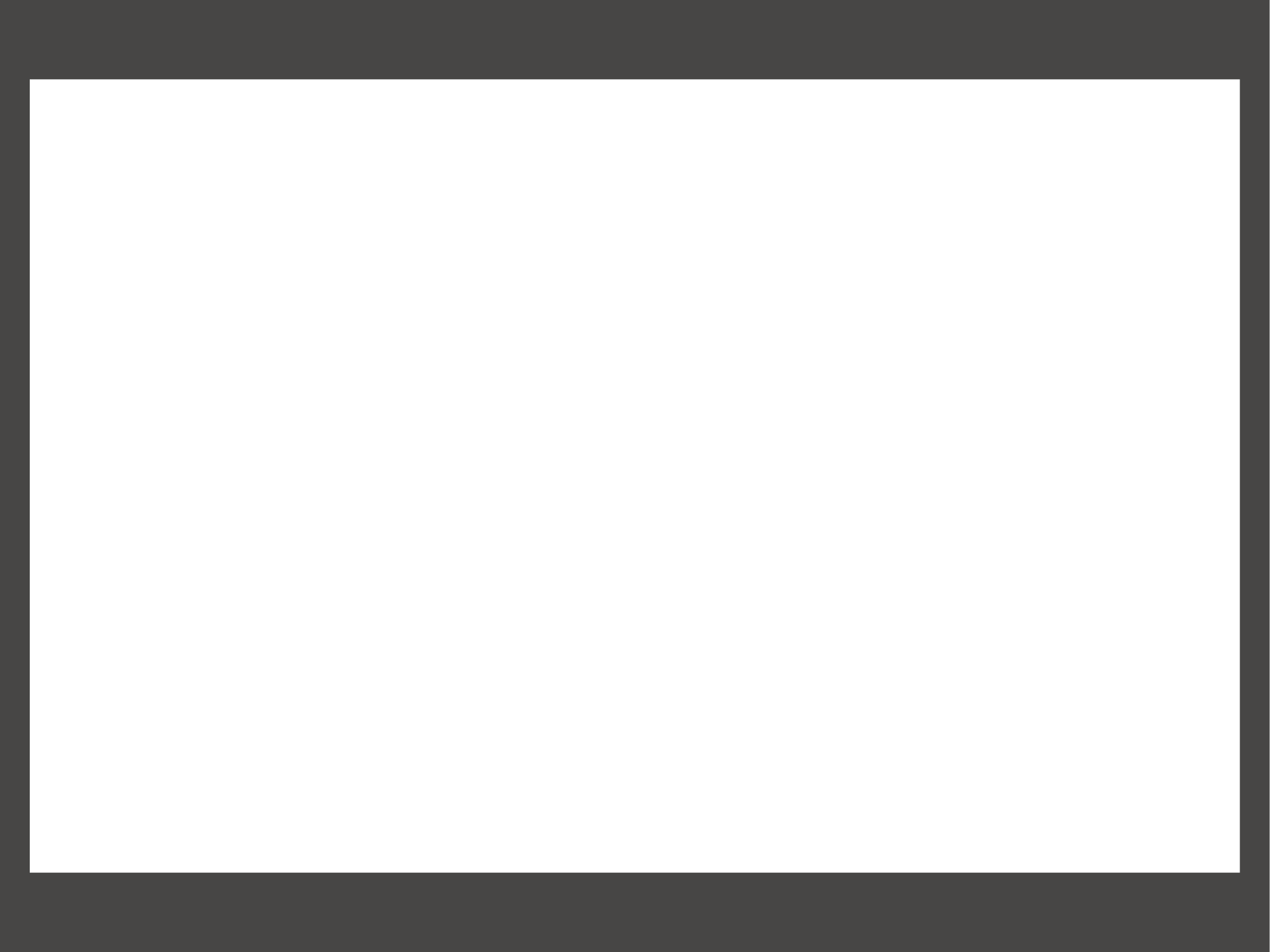

Thinking and responding:
am I allowing The Spirit to fill me?
how like Jesus am I?
is He the focus of my life?
am I trusting Him for power?
am I willing to be led by Him?